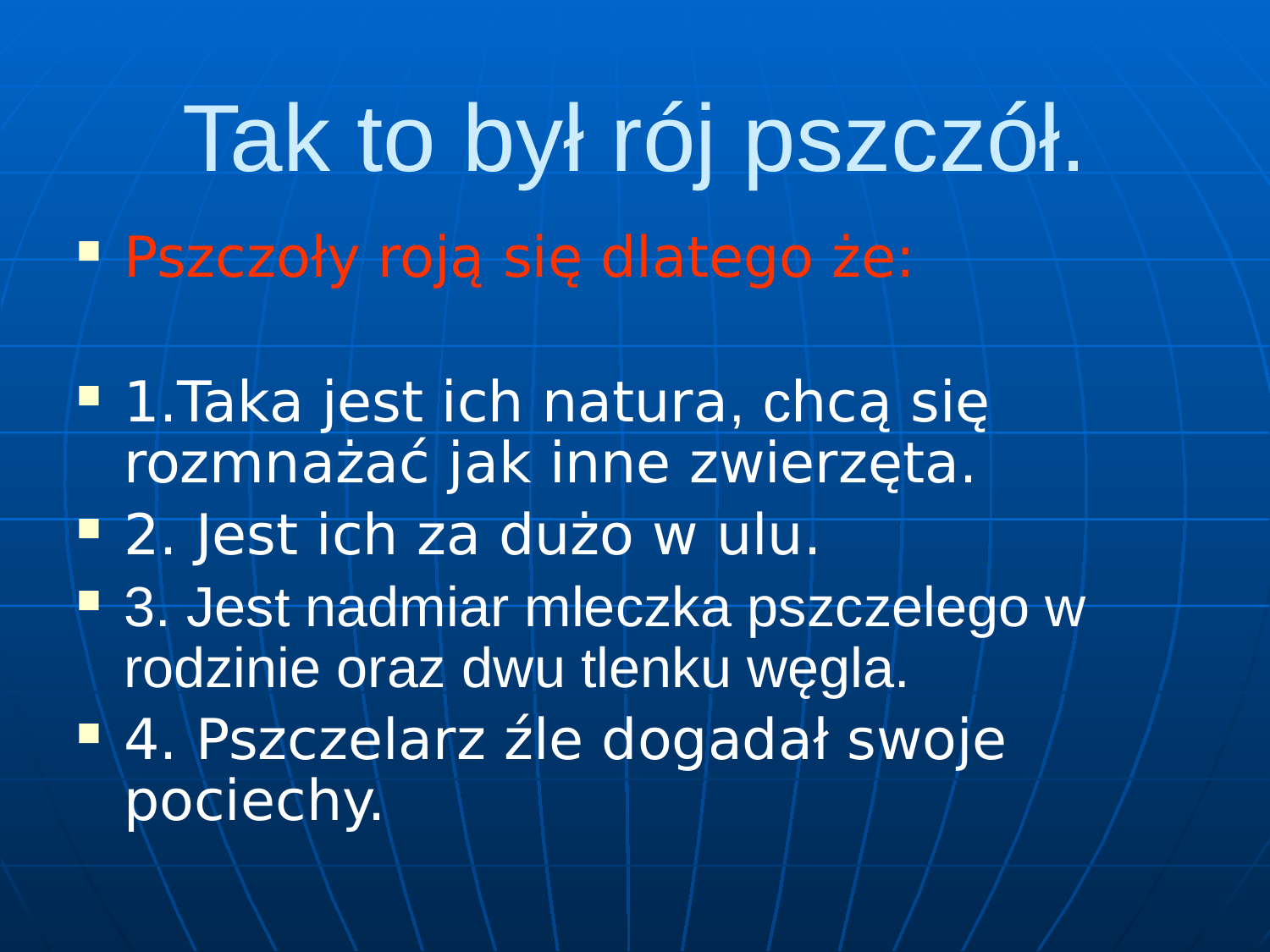

# Tak to był rój pszczół.
Pszczoły roją się dlatego że:

1.Taka jest ich natura, chcą się rozmnażać jak inne zwierzęta.
2. Jest ich za dużo w ulu.
3. Jest nadmiar mleczka pszczelego w rodzinie oraz dwu tlenku węgla.
4. Pszczelarz źle dogadał swoje pociechy.